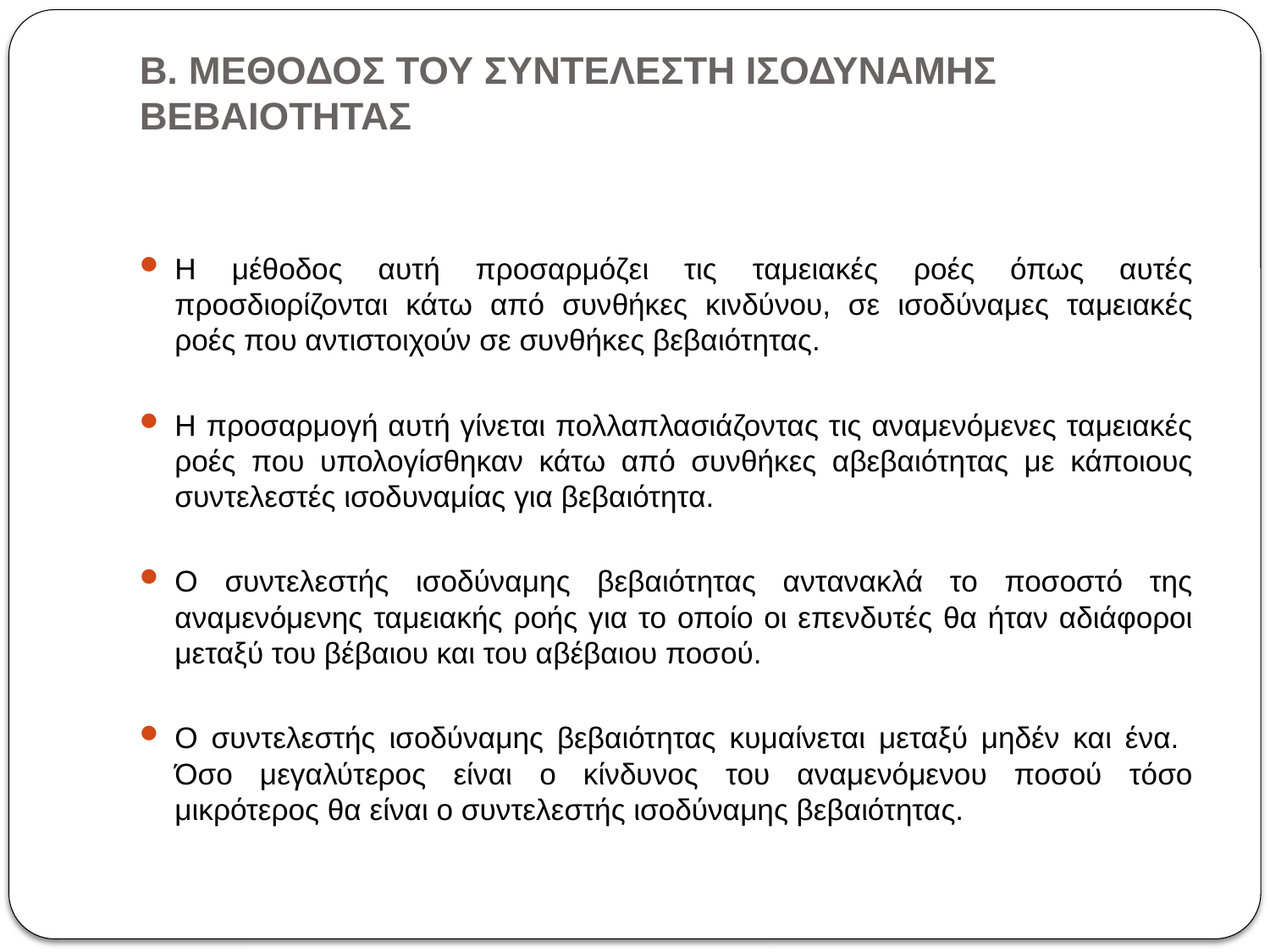

# Β. ΜΕΘΟΔΟΣ ΤΟΥ ΣΥΝΤΕΛΕΣΤΗ ΙΣΟΔΥΝΑΜΗΣ ΒΕΒΑΙΟΤΗΤΑΣ

Η μέθοδος αυτή προσαρμόζει τις ταμειακές ροές όπως αυτές προσδιορίζονται κάτω από συνθήκες κινδύνου, σε ισοδύναμες ταμειακές ροές που αντιστοιχούν σε συνθήκες βεβαιότητας.

Η προσαρμογή αυτή γίνεται πολλαπλασιάζοντας τις αναμενόμενες ταμειακές ροές που υπολογίσθηκαν κάτω από συνθήκες αβεβαιότητας με κάποιους συντελεστές ισοδυναμίας για βεβαιότητα.

Ο συντελεστής ισοδύναμης βεβαιότητας αντανακλά το ποσοστό της αναμενόμενης ταμειακής ροής για το οποίο οι επενδυτές θα ήταν αδιάφοροι μεταξύ του βέβαιου και του αβέβαιου ποσού.

Ο συντελεστής ισοδύναμης βεβαιότητας κυμαίνεται μεταξύ μηδέν και ένα.  Όσο μεγαλύτερος είναι ο κίνδυνος του αναμενόμενου ποσού τόσο μικρότερος θα είναι ο συντελεστής ισοδύναμης βεβαιότητας.